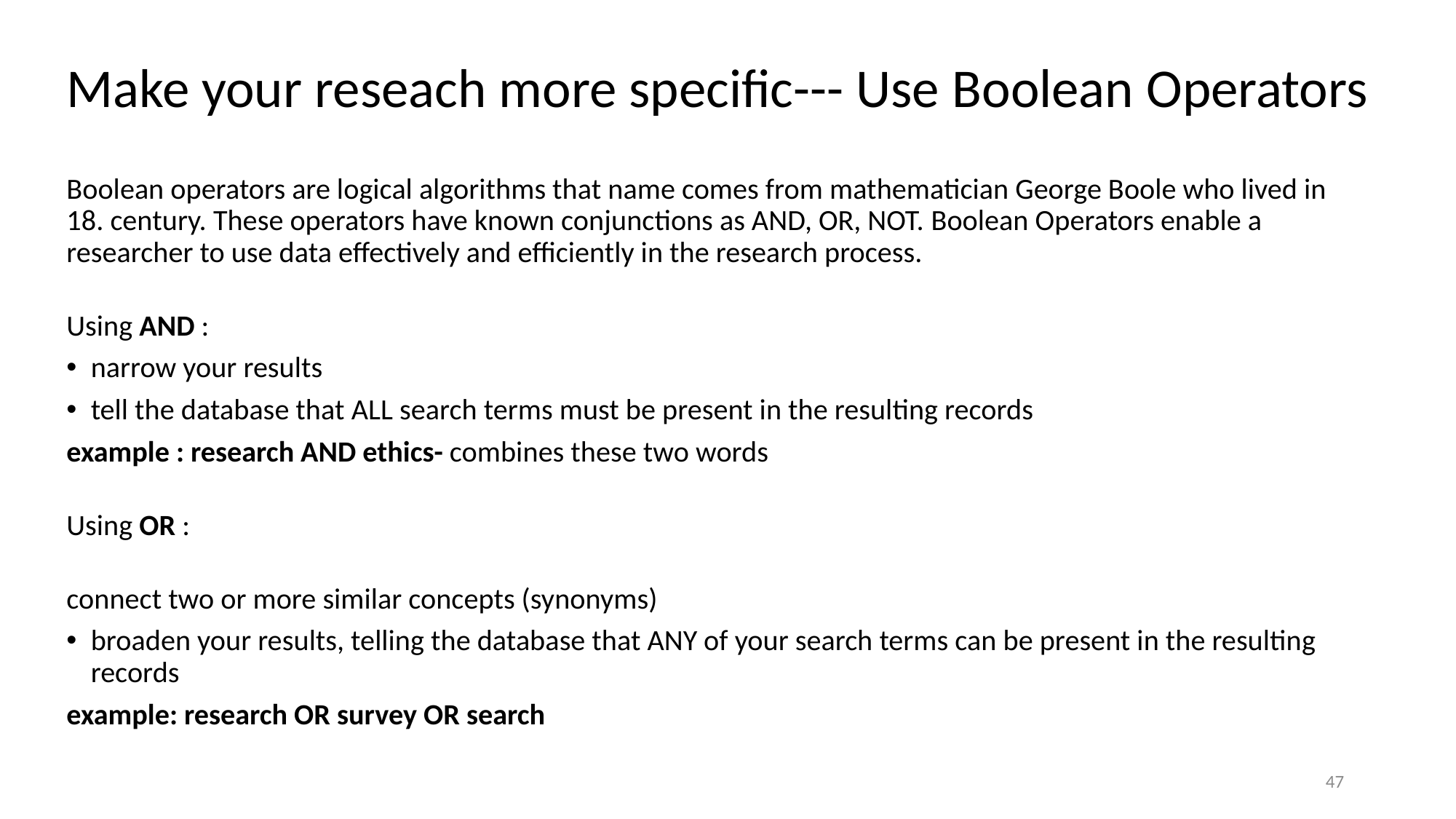

# Make your reseach more specific--- Use Boolean Operators

Boolean operators are logical algorithms that name comes from mathematician George Boole who lived in 18. century. These operators have known conjunctions as AND, OR, NOT. Boolean Operators enable a researcher to use data effectively and efficiently in the research process.
Using AND :
narrow your results
tell the database that ALL search terms must be present in the resulting records
example : research AND ethics- combines these two words
Using OR :
connect two or more similar concepts (synonyms)
broaden your results, telling the database that ANY of your search terms can be present in the resulting records
example: research OR survey OR search

47